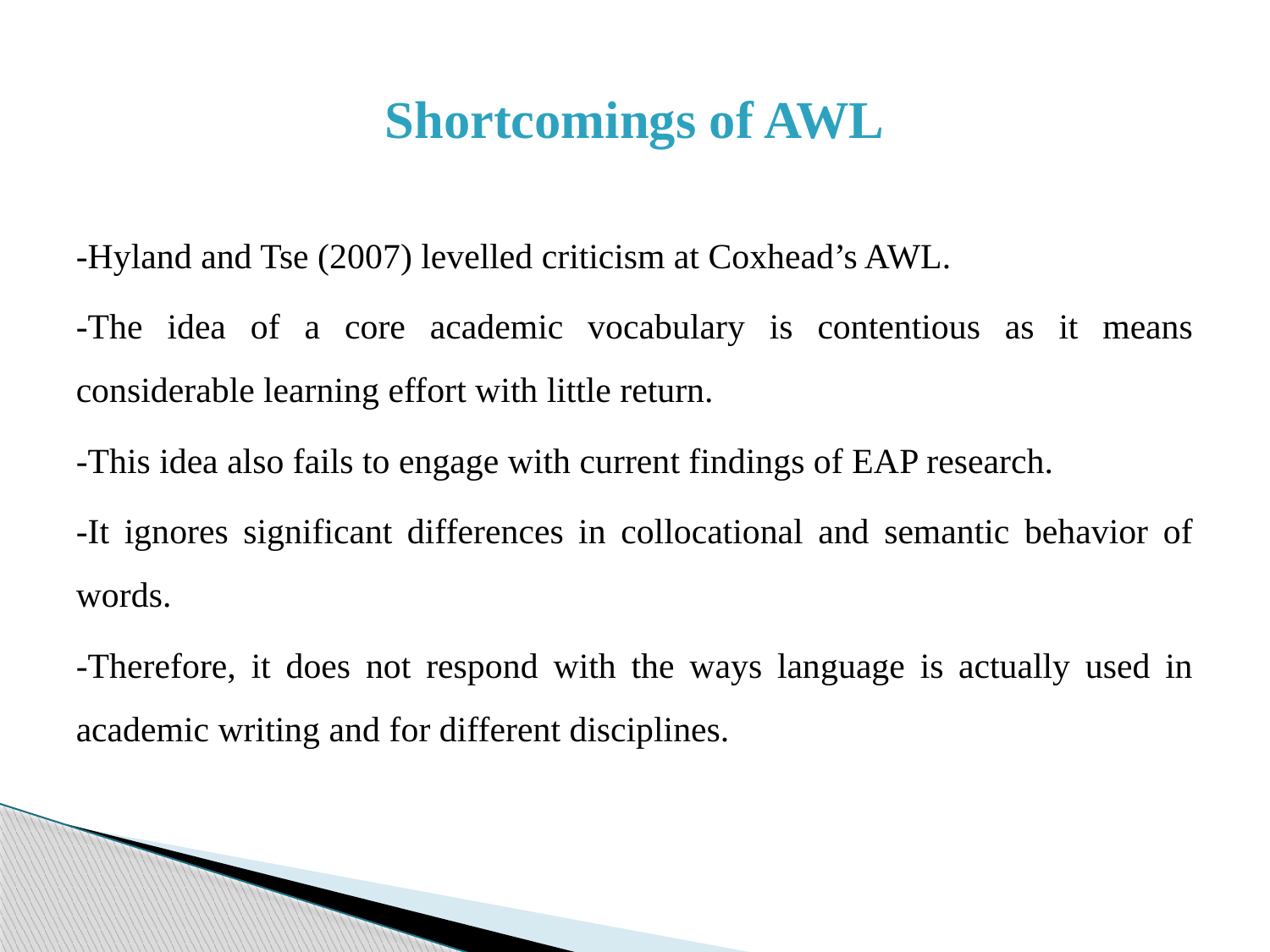

# Shortcomings of AWL
-Hyland and Tse (2007) levelled criticism at Coxhead’s AWL.
-The idea of a core academic vocabulary is contentious as it means considerable learning effort with little return.
-This idea also fails to engage with current findings of EAP research.
-It ignores significant differences in collocational and semantic behavior of words.
-Therefore, it does not respond with the ways language is actually used in academic writing and for different disciplines.